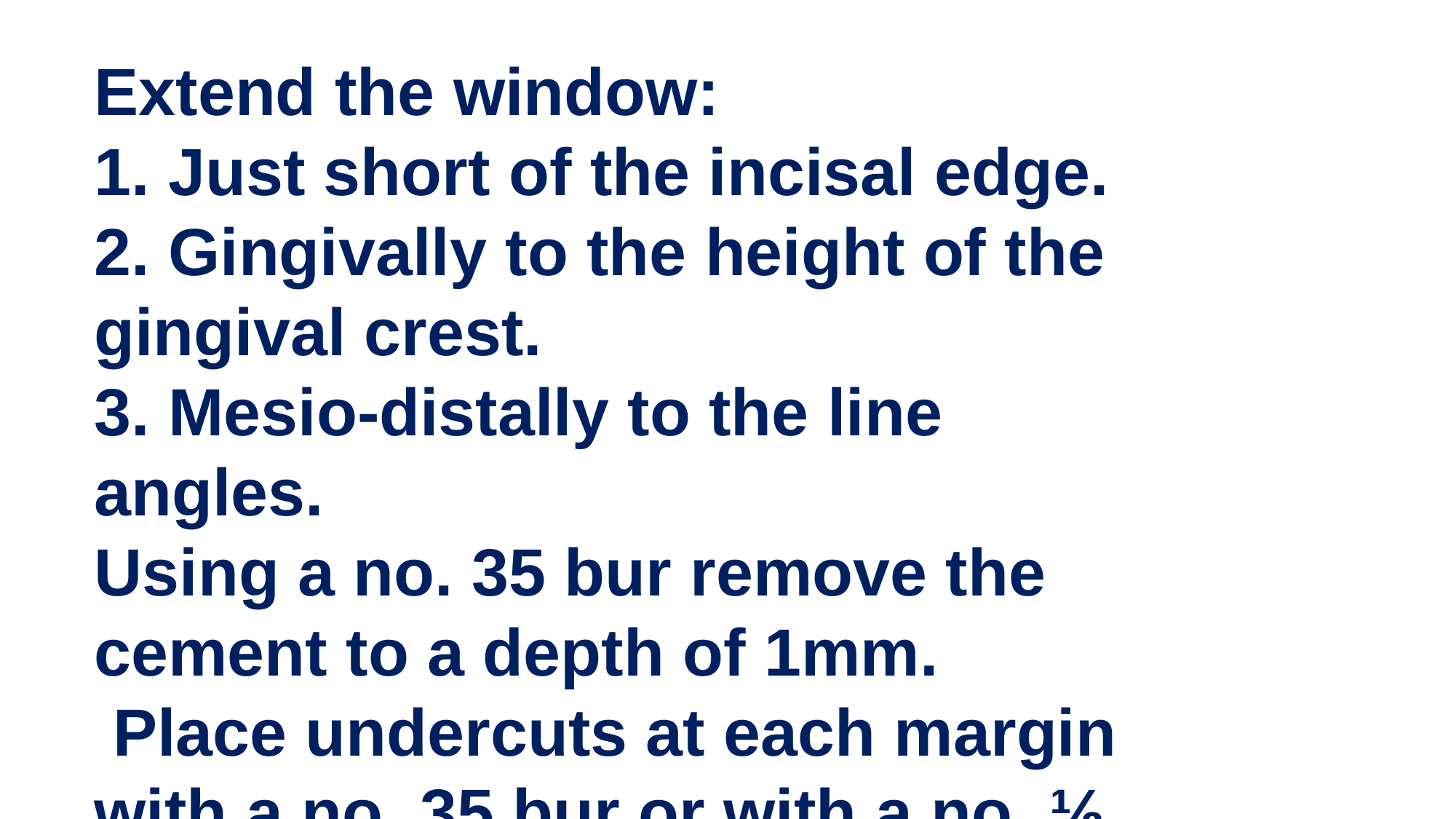

Extend the window:
1. Just short of the incisal edge.
2. Gingivally to the height of the gingival crest.
3. Mesio-distally to the line angles.
Using a no. 35 bur remove the cement to a depth of 1mm.
 Place undercuts at each margin with a no. 35 bur or with a no. ½ round bur
#